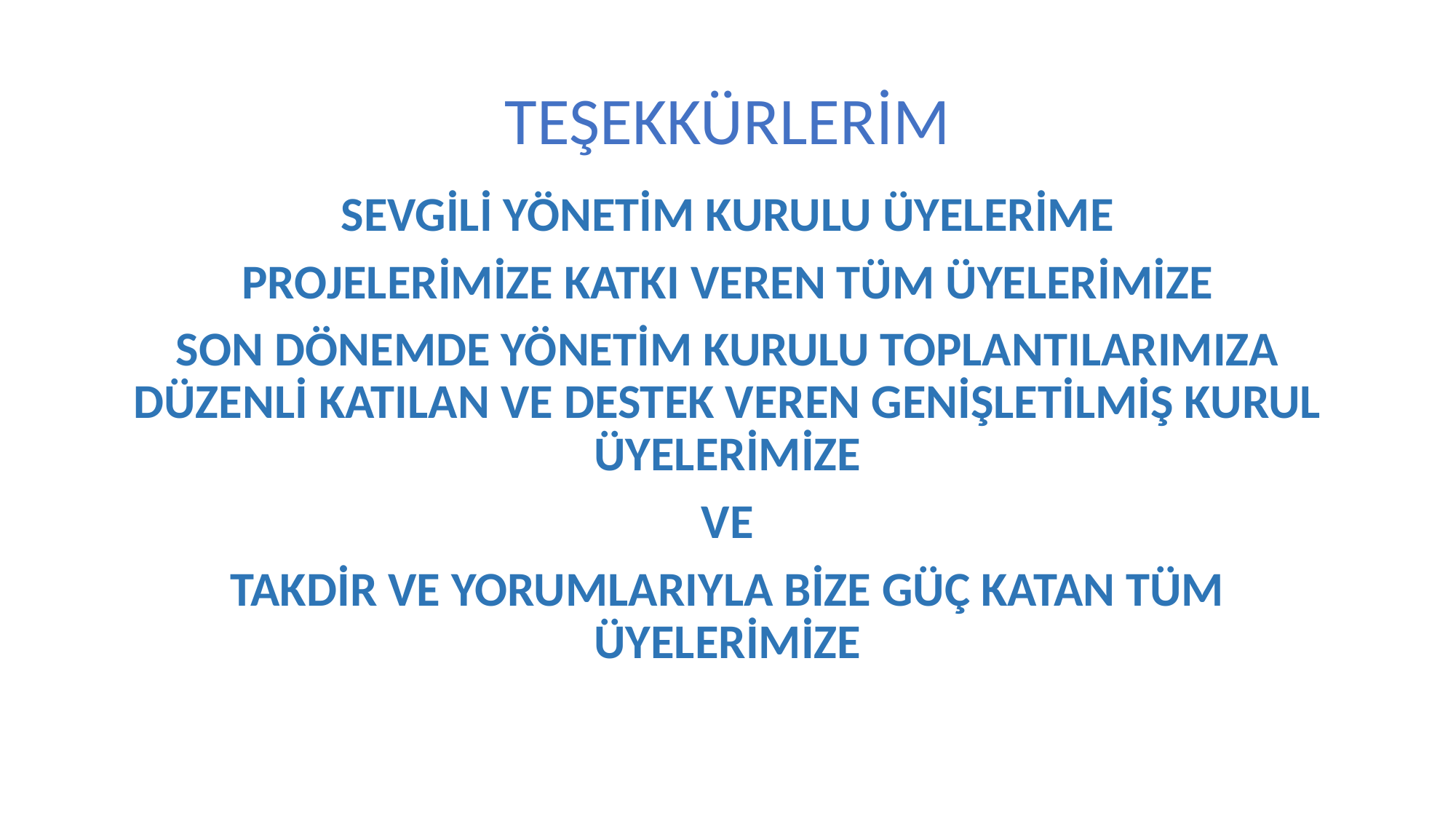

# TEŞEKKÜRLERİM
SEVGİLİ YÖNETİM KURULU ÜYELERİME
PROJELERİMİZE KATKI VEREN TÜM ÜYELERİMİZE
SON DÖNEMDE YÖNETİM KURULU TOPLANTILARIMIZA DÜZENLİ KATILAN VE DESTEK VEREN GENİŞLETİLMİŞ KURUL ÜYELERİMİZE
VE
TAKDİR VE YORUMLARIYLA BİZE GÜÇ KATAN TÜM ÜYELERİMİZE